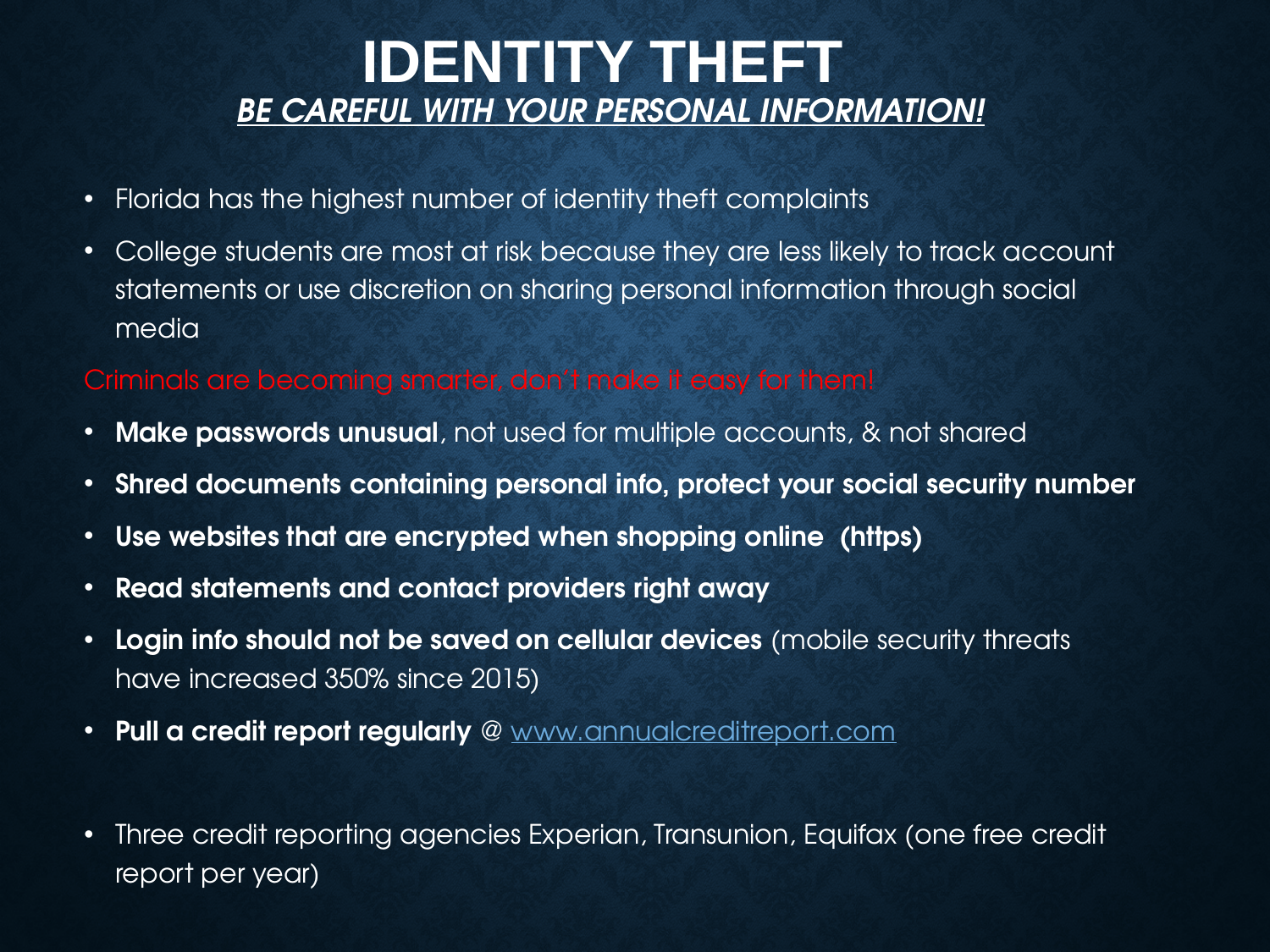

# Identity Theft Be careful with your personal information!
Florida has the highest number of identity theft complaints
College students are most at risk because they are less likely to track account statements or use discretion on sharing personal information through social media
Criminals are becoming smarter, don’t make it easy for them!
Make passwords unusual, not used for multiple accounts, & not shared
Shred documents containing personal info, protect your social security number
Use websites that are encrypted when shopping online  (https)
Read statements and contact providers right away
Login info should not be saved on cellular devices (mobile security threats have increased 350% since 2015)
Pull a credit report regularly @ www.annualcreditreport.com

Three credit reporting agencies Experian, Transunion, Equifax (one free credit report per year)